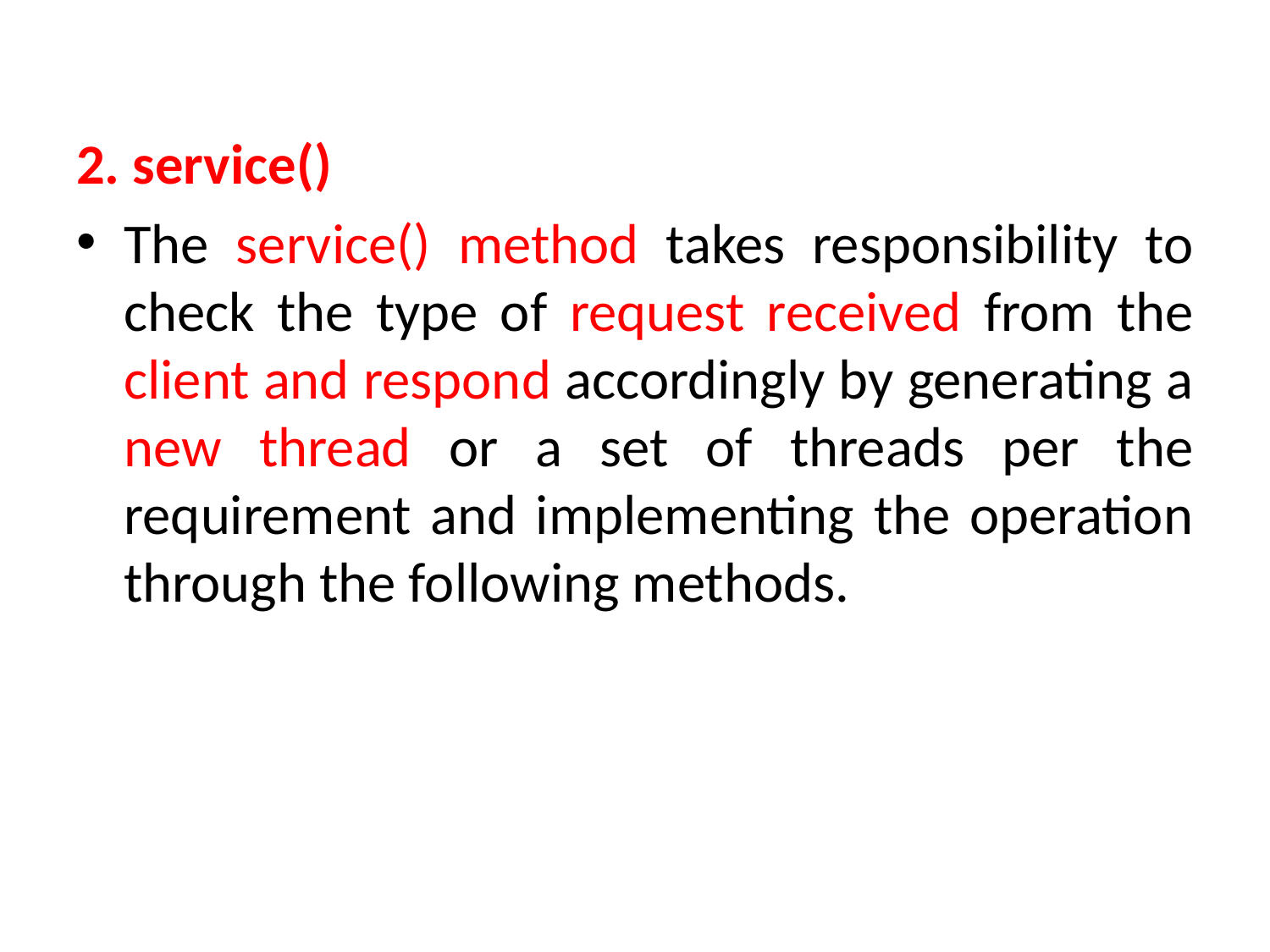

2. service()
The service() method takes responsibility to check the type of request received from the client and respond accordingly by generating a new thread or a set of threads per the requirement and implementing the operation through the following methods.